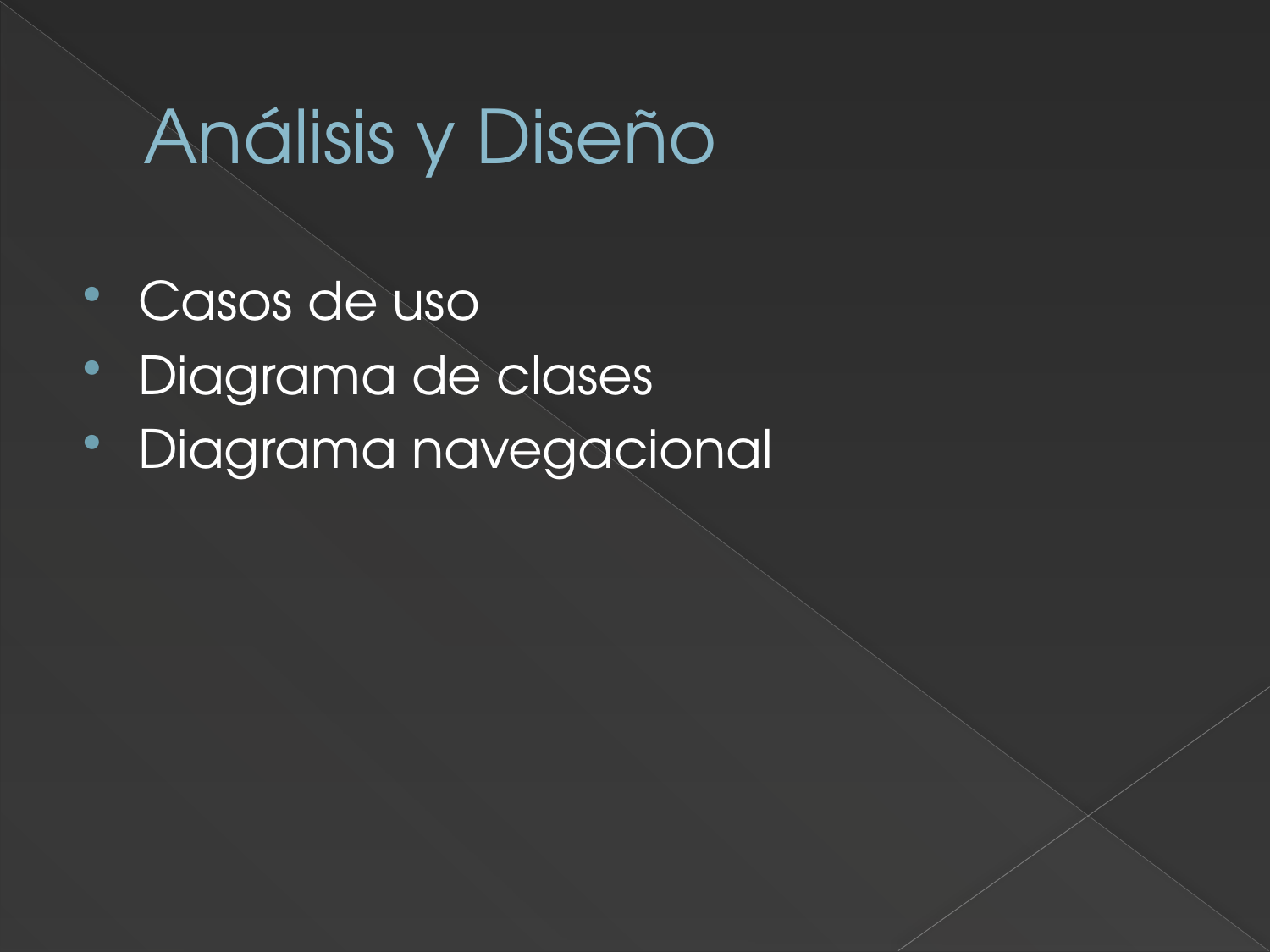

# Análisis y Diseño
Casos de uso
Diagrama de clases
Diagrama navegacional